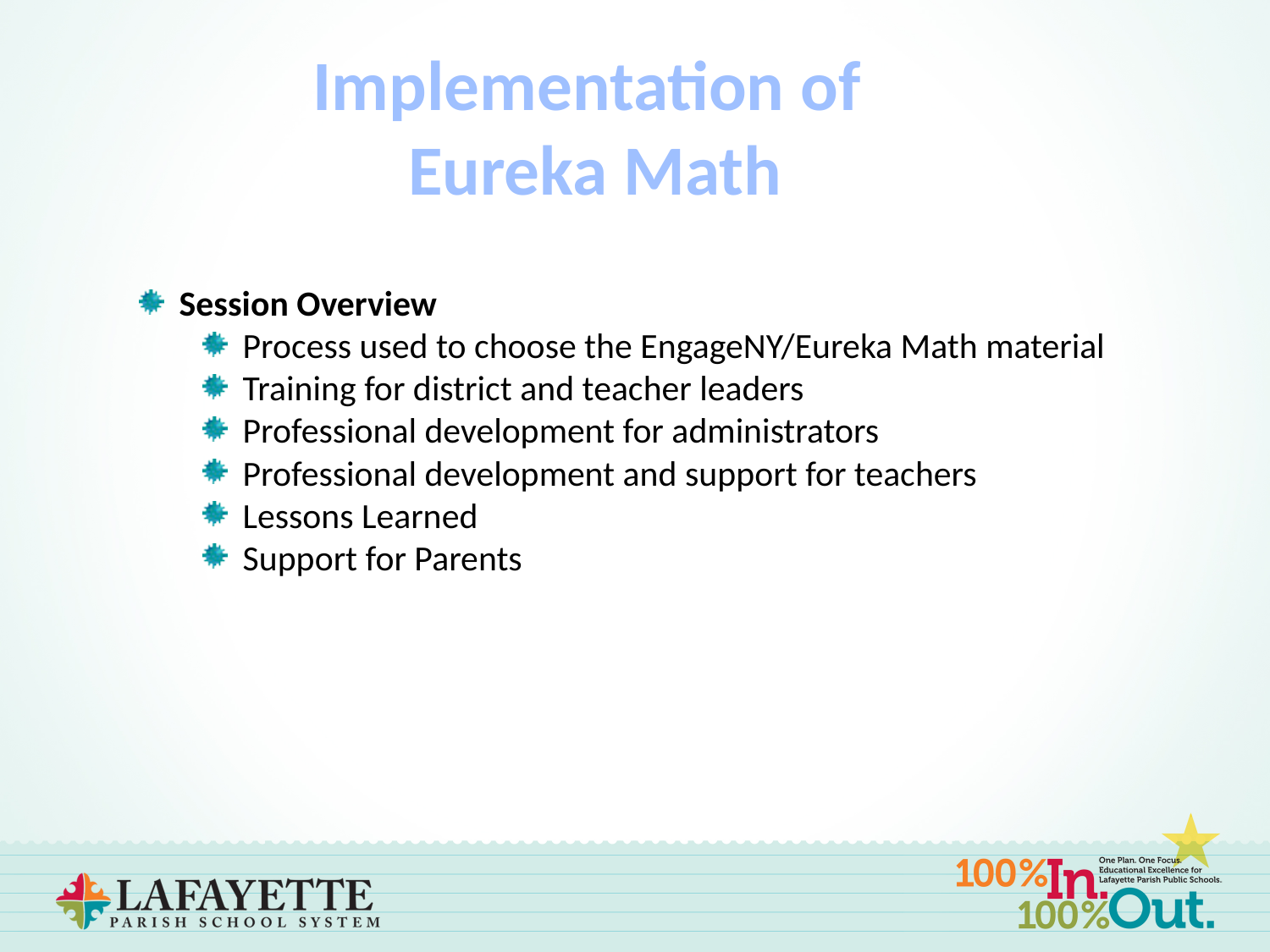

Implementation of
Eureka Math
Session Overview
Process used to choose the EngageNY/Eureka Math material
Training for district and teacher leaders
Professional development for administrators
Professional development and support for teachers
Lessons Learned
Support for Parents